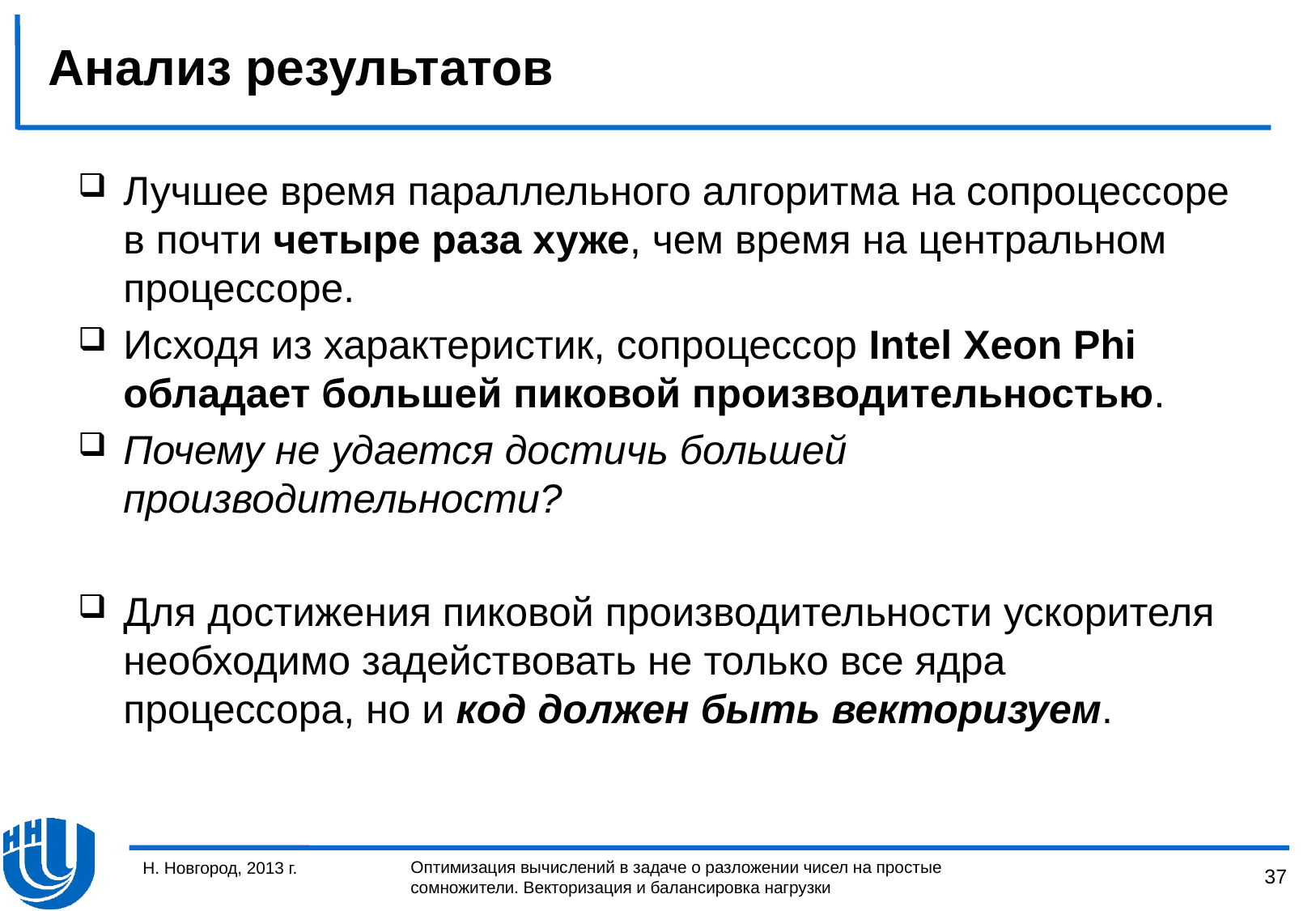

# Анализ результатов
Лучшее время параллельного алгоритма на сопроцессоре в почти четыре раза хуже, чем время на центральном процессоре.
Исходя из характеристик, сопроцессор Intel Xeon Phi обладает большей пиковой производительностью.
Почему не удается достичь большей производительности?

Для достижения пиковой производительности ускорителя необходимо задействовать не только все ядра процессора, но и код должен быть векторизуем.